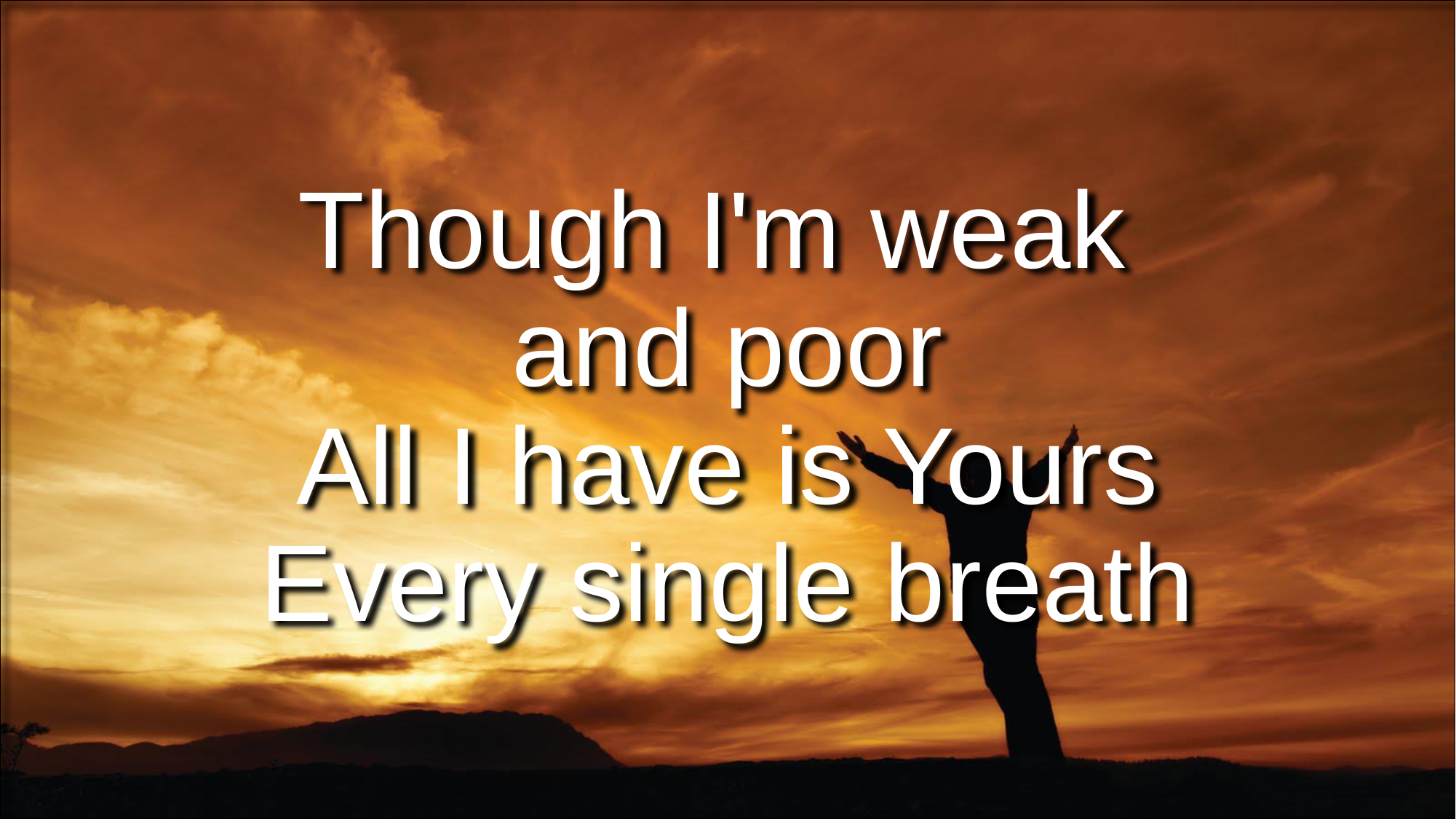

# Though I'm weak and poor All I have is Yours Every single breath